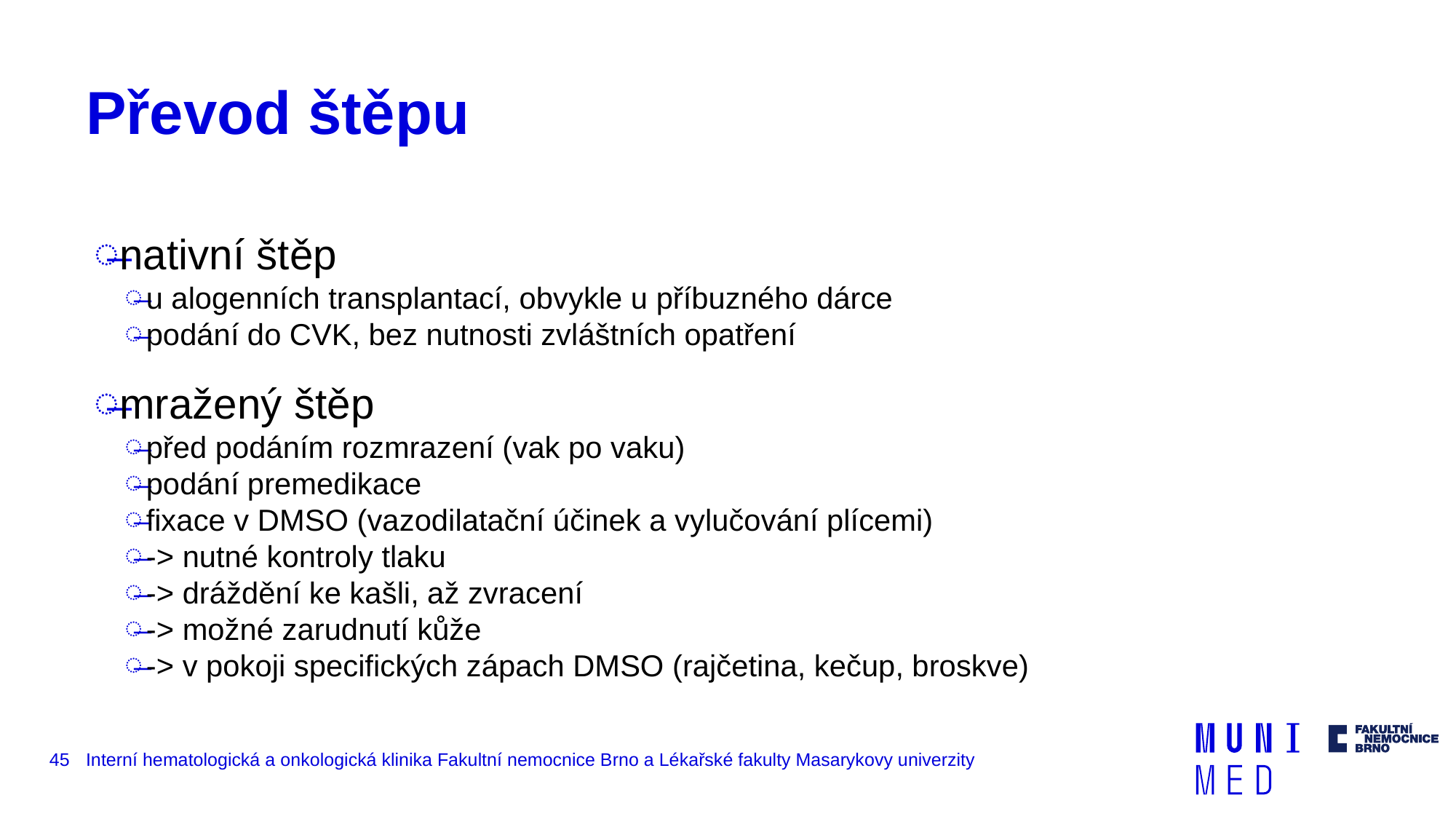

# Převod štěpu
nativní štěp
u alogenních transplantací, obvykle u příbuzného dárce
podání do CVK, bez nutnosti zvláštních opatření
mražený štěp
před podáním rozmrazení (vak po vaku)
podání premedikace
fixace v DMSO (vazodilatační účinek a vylučování plícemi)
-> nutné kontroly tlaku
-> dráždění ke kašli, až zvracení
-> možné zarudnutí kůže
-> v pokoji specifických zápach DMSO (rajčetina, kečup, broskve)

45
Interní hematologická a onkologická klinika Fakultní nemocnice Brno a Lékařské fakulty Masarykovy univerzity